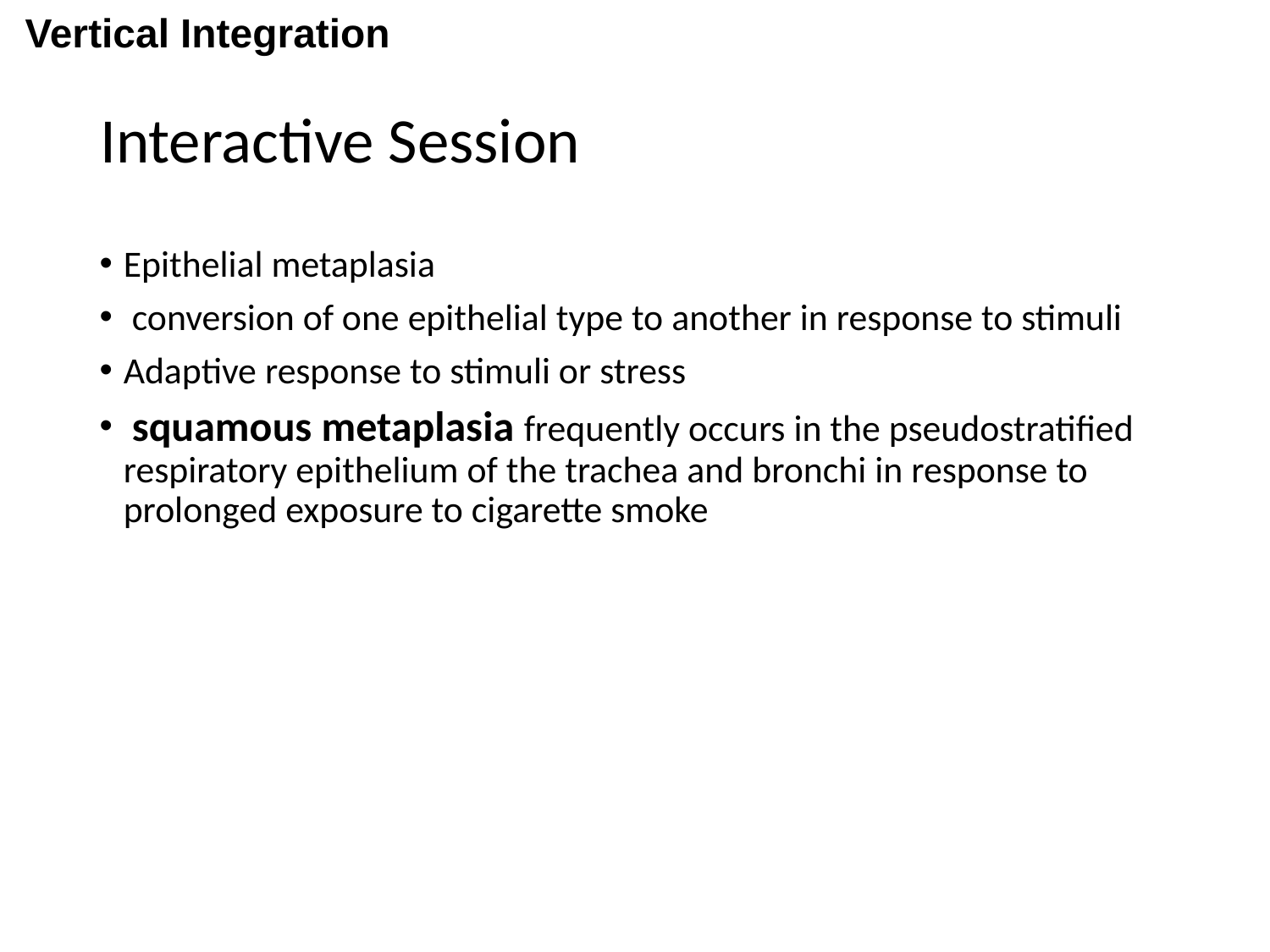

Vertical Integration
# Interactive Session
Epithelial metaplasia
 conversion of one epithelial type to another in response to stimuli
Adaptive response to stimuli or stress
 squamous metaplasia frequently occurs in the pseudostratified respiratory epithelium of the trachea and bronchi in response to prolonged exposure to cigarette smoke